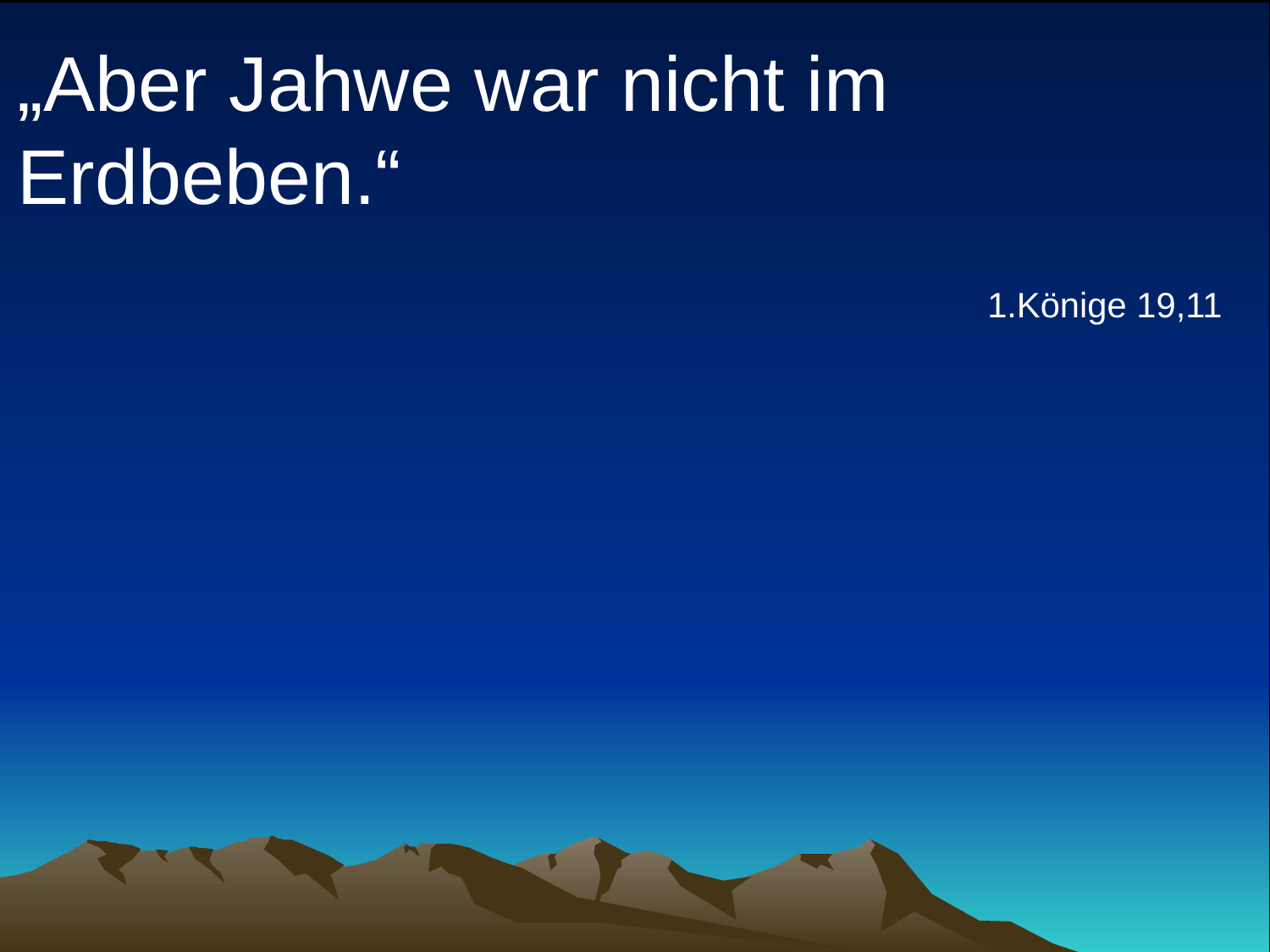

# „Aber Jahwe war nicht im Erdbeben.“
1.Könige 19,11